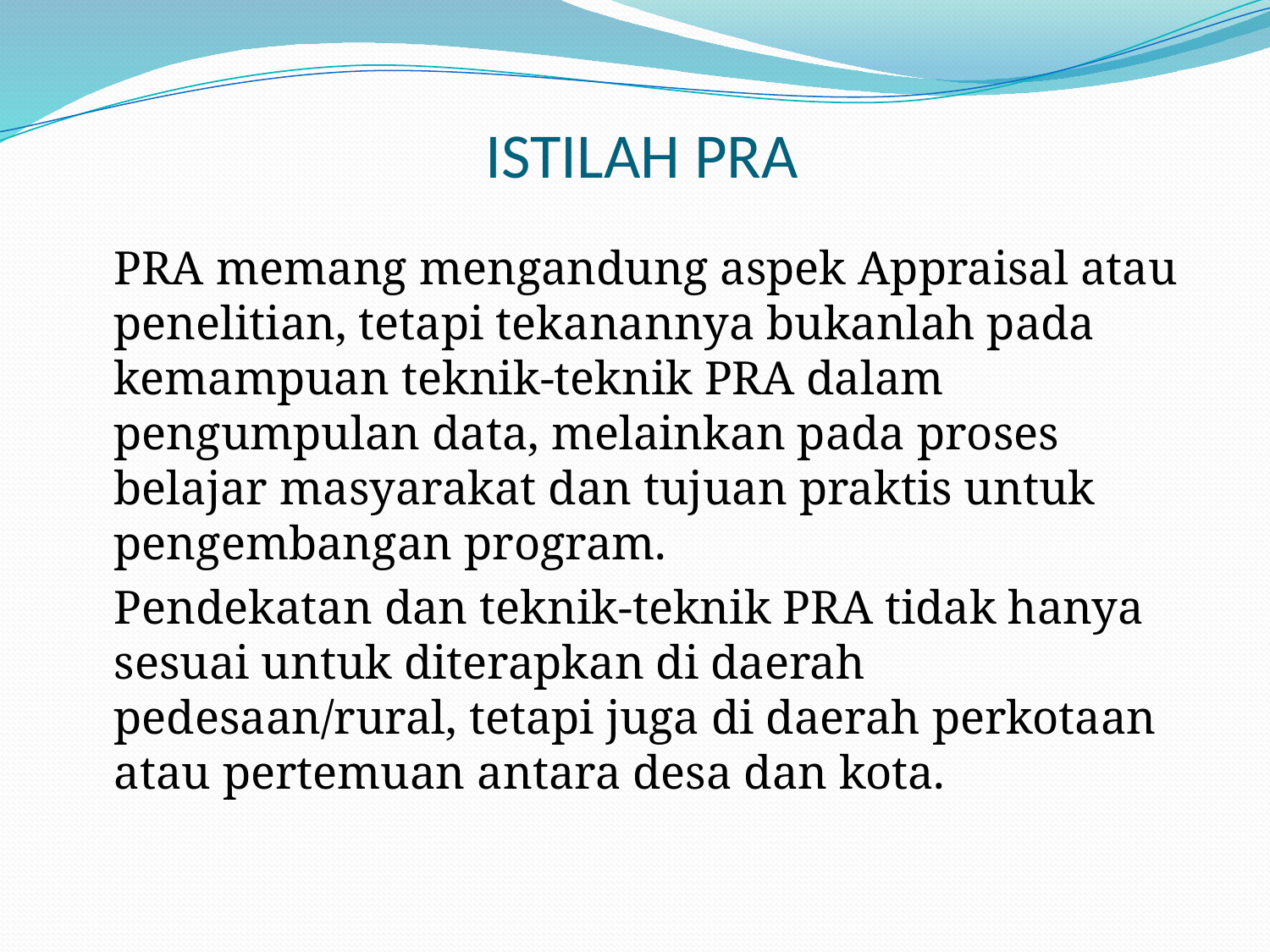

# ISTILAH PRA
	PRA memang mengandung aspek Appraisal atau penelitian, tetapi tekanannya bukanlah pada kemampuan teknik-teknik PRA dalam pengumpulan data, melainkan pada proses belajar masyarakat dan tujuan praktis untuk pengembangan program.
	Pendekatan dan teknik-teknik PRA tidak hanya sesuai untuk diterapkan di daerah pedesaan/rural, tetapi juga di daerah perkotaan atau pertemuan antara desa dan kota.